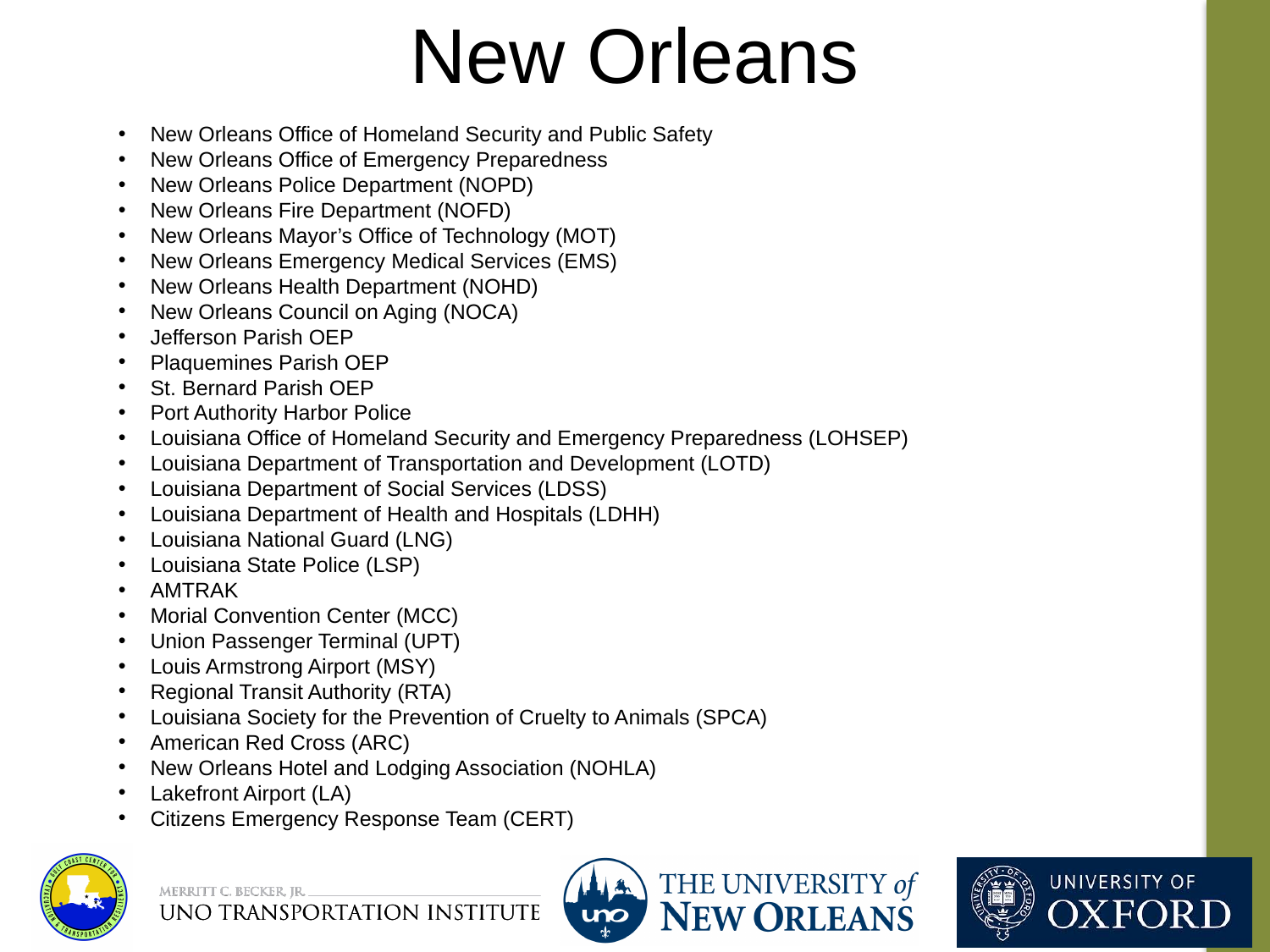

# New Orleans
New Orleans Office of Homeland Security and Public Safety
New Orleans Office of Emergency Preparedness
New Orleans Police Department (NOPD)
New Orleans Fire Department (NOFD)
New Orleans Mayor’s Office of Technology (MOT)
New Orleans Emergency Medical Services (EMS)
New Orleans Health Department (NOHD)
New Orleans Council on Aging (NOCA)
Jefferson Parish OEP
Plaquemines Parish OEP
St. Bernard Parish OEP
Port Authority Harbor Police
Louisiana Office of Homeland Security and Emergency Preparedness (LOHSEP)
Louisiana Department of Transportation and Development (LOTD)
Louisiana Department of Social Services (LDSS)
Louisiana Department of Health and Hospitals (LDHH)
Louisiana National Guard (LNG)
Louisiana State Police (LSP)
AMTRAK
Morial Convention Center (MCC)
Union Passenger Terminal (UPT)
Louis Armstrong Airport (MSY)
Regional Transit Authority (RTA)
Louisiana Society for the Prevention of Cruelty to Animals (SPCA)
American Red Cross (ARC)
New Orleans Hotel and Lodging Association (NOHLA)
Lakefront Airport (LA)
Citizens Emergency Response Team (CERT)